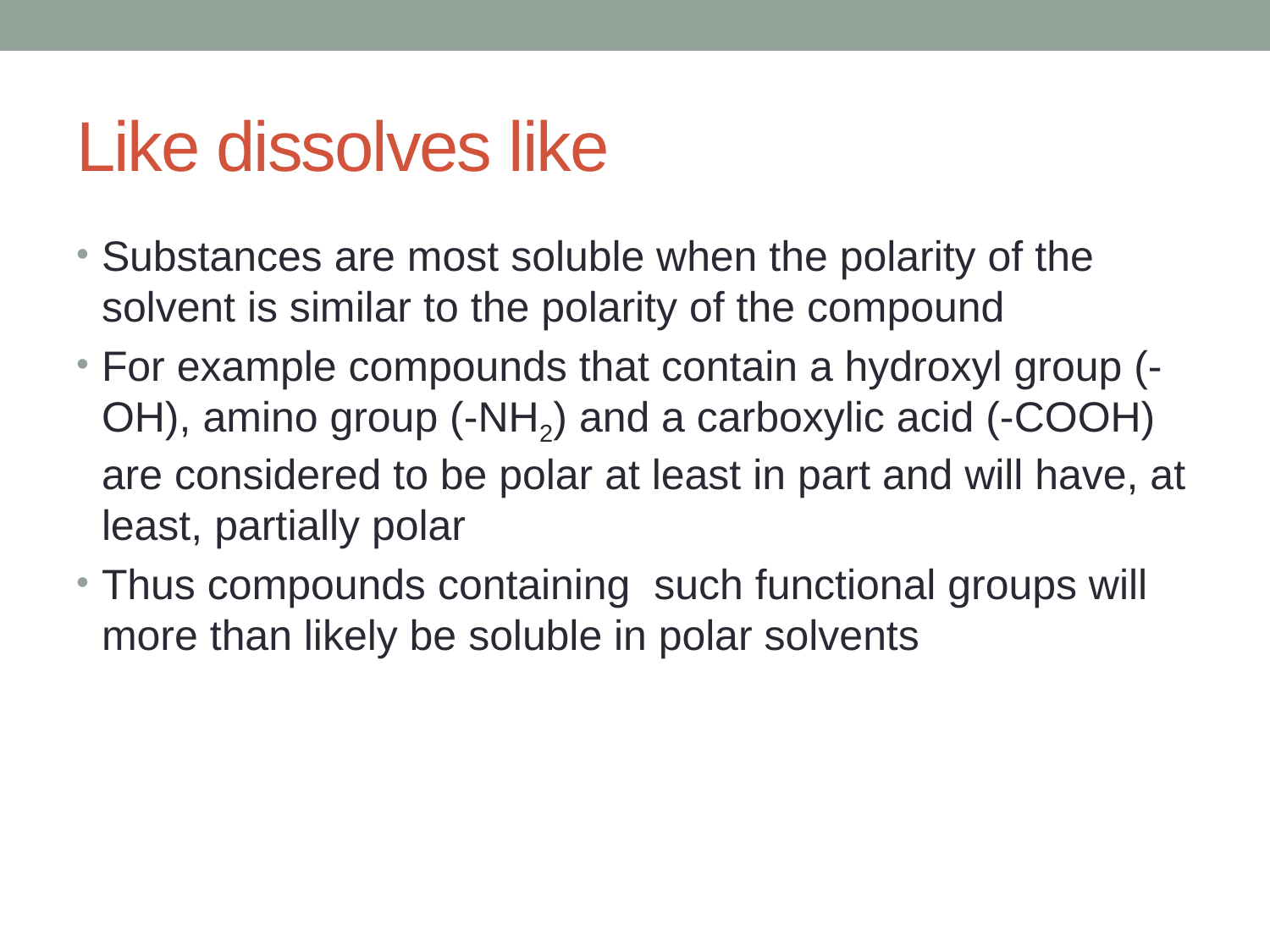

# Like dissolves like
Substances are most soluble when the polarity of the solvent is similar to the polarity of the compound
For example compounds that contain a hydroxyl group (-OH), amino group (-NH2) and a carboxylic acid (-COOH) are considered to be polar at least in part and will have, at least, partially polar
Thus compounds containing  such functional groups will more than likely be soluble in polar solvents